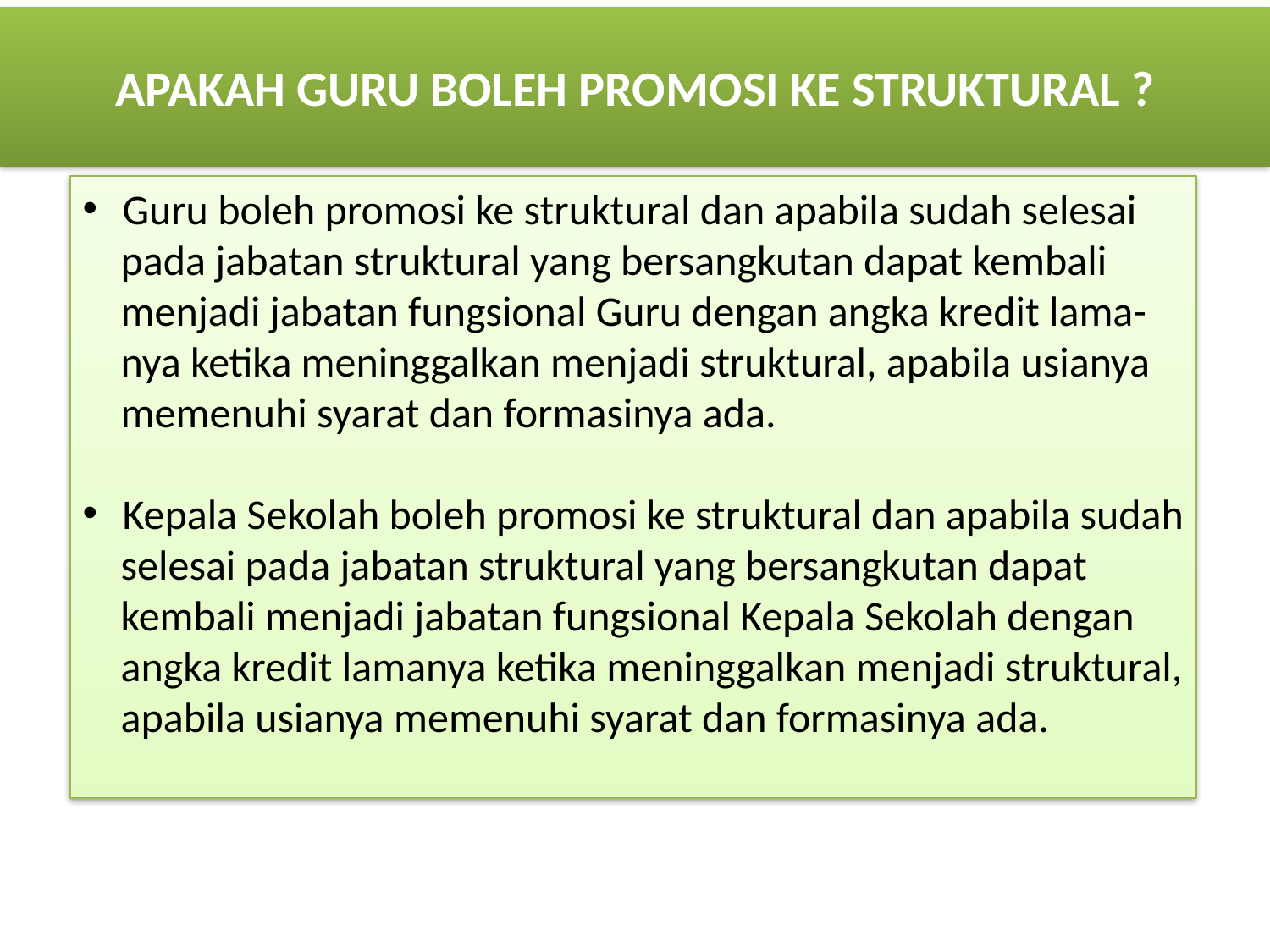

# APAKAH GURU BOLEH PROMOSI KE STRUKTURAL ?
Guru boleh promosi ke struktural dan apabila sudah selesai
    pada jabatan struktural yang bersangkutan dapat kembali
    menjadi jabatan fungsional Guru dengan angka kredit lama-
    nya ketika meninggalkan menjadi struktural, apabila usianya
    memenuhi syarat dan formasinya ada.

Kepala Sekolah boleh promosi ke struktural dan apabila sudah
    selesai pada jabatan struktural yang bersangkutan dapat
    kembali menjadi jabatan fungsional Kepala Sekolah dengan
    angka kredit lamanya ketika meninggalkan menjadi struktural,
    apabila usianya memenuhi syarat dan formasinya ada.